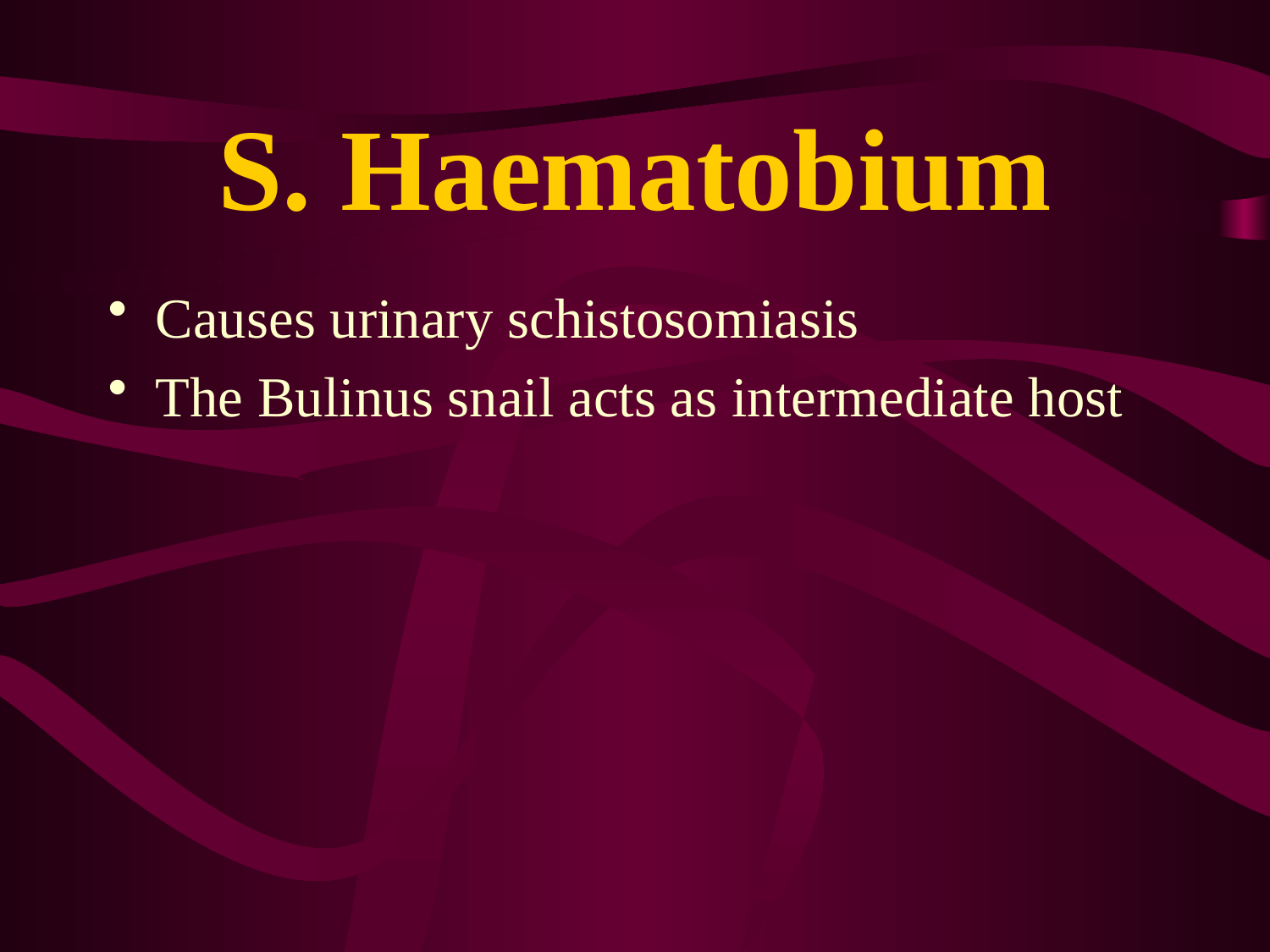

# S. Haematobium
Causes urinary schistosomiasis
The Bulinus snail acts as intermediate host